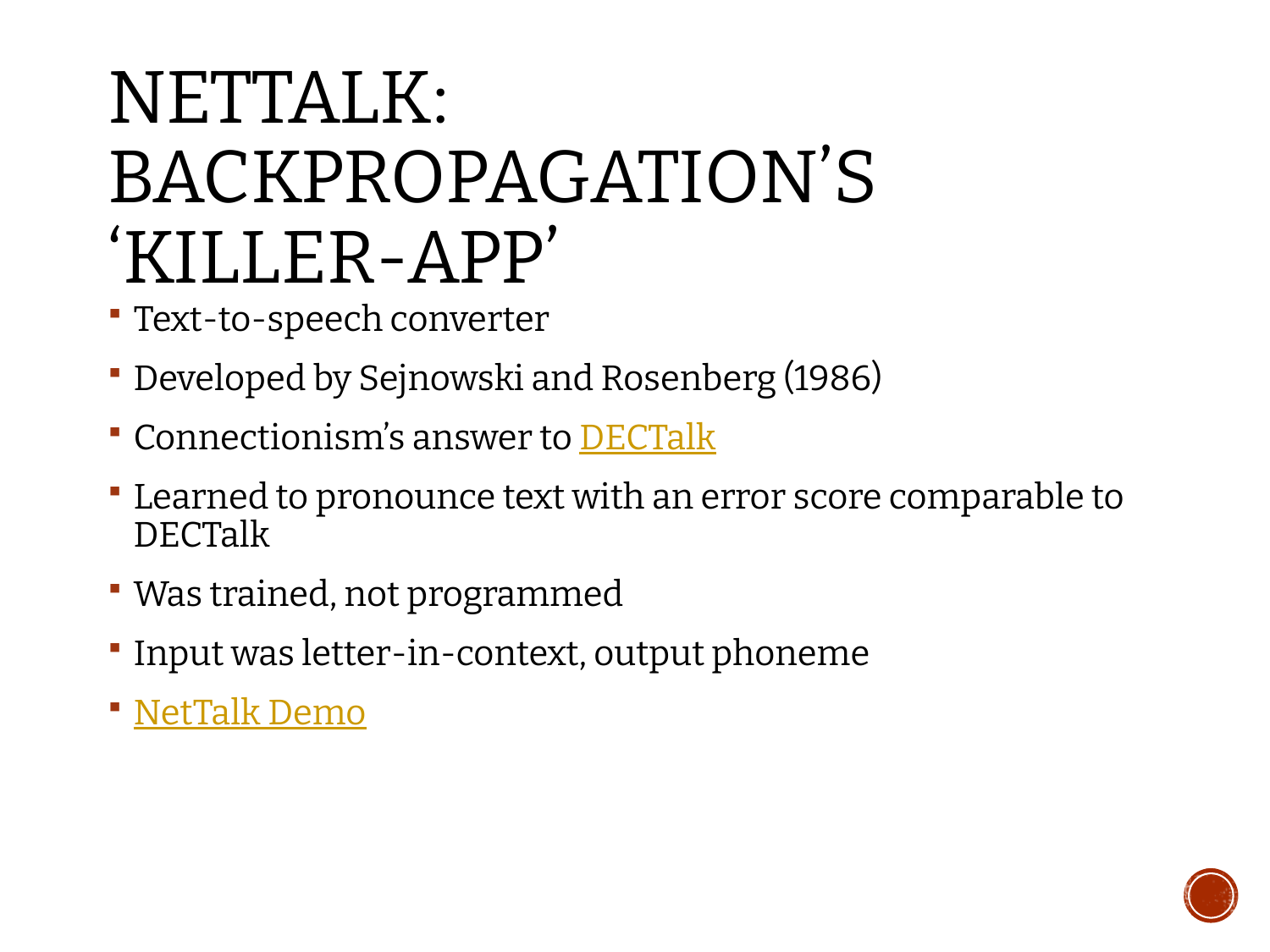

# NetTalk: Backpropagation’s ‘killer-app’
Text-to-speech converter
Developed by Sejnowski and Rosenberg (1986)
Connectionism’s answer to DECTalk
Learned to pronounce text with an error score comparable to DECTalk
Was trained, not programmed
Input was letter-in-context, output phoneme
NetTalk Demo